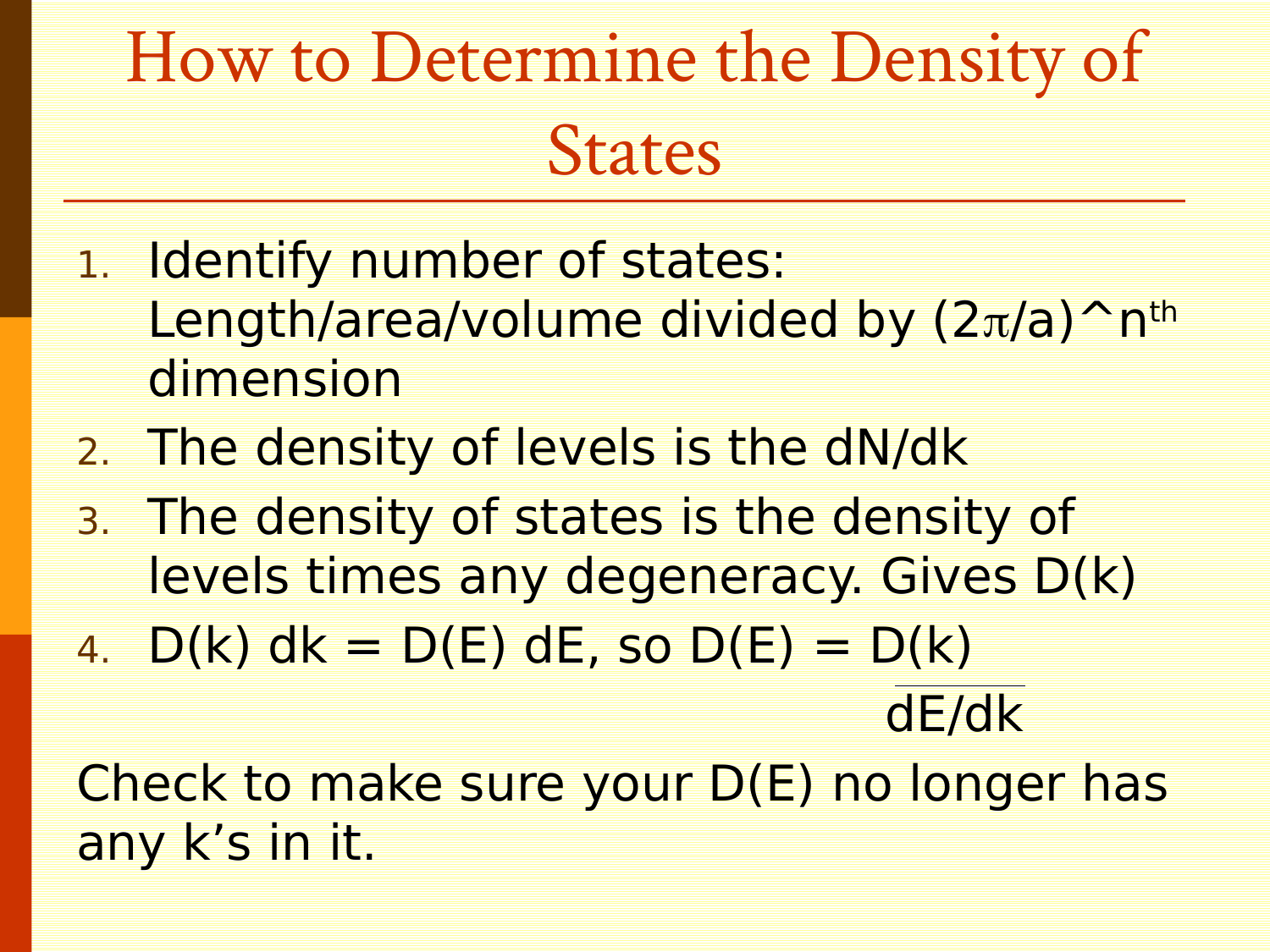

# How to Determine the Density of States
Identify number of states: Length/area/volume divided by (2π/a)^nth dimension
The density of levels is the dN/dk
The density of states is the density of levels times any degeneracy. Gives D(k)
D(k) dk = D(E) dE, so D(E) = D(k)
						   dE/dk
Check to make sure your D(E) no longer has any k’s in it.